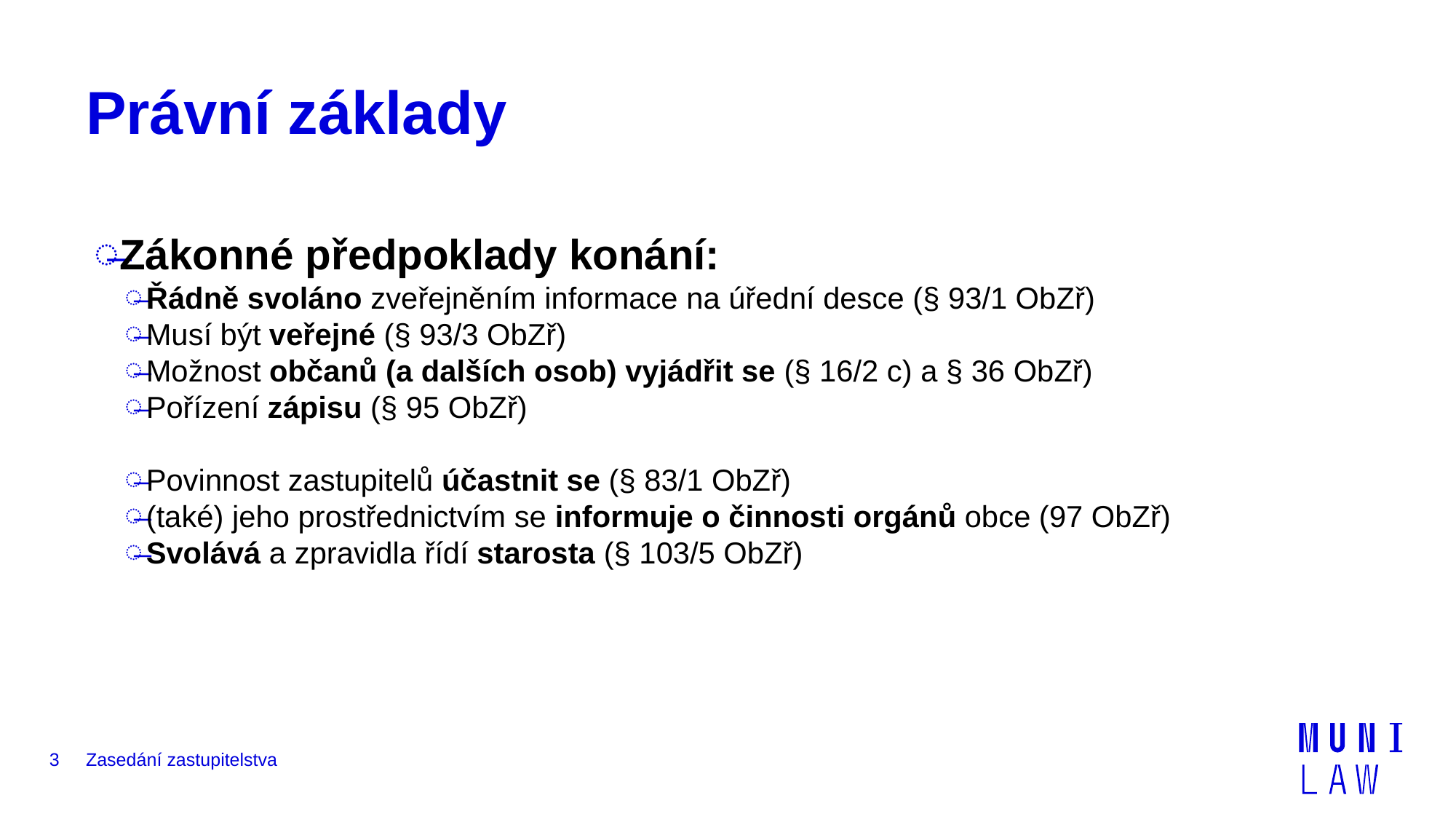

# Právní základy
Zákonné předpoklady konání:
Řádně svoláno zveřejněním informace na úřední desce (§ 93/1 ObZř)
Musí být veřejné (§ 93/3 ObZř)
Možnost občanů (a dalších osob) vyjádřit se (§ 16/2 c) a § 36 ObZř)
Pořízení zápisu (§ 95 ObZř)

Povinnost zastupitelů účastnit se (§ 83/1 ObZř)
(také) jeho prostřednictvím se informuje o činnosti orgánů obce (97 ObZř)
Svolává a zpravidla řídí starosta (§ 103/5 ObZř)

3
Zasedání zastupitelstva